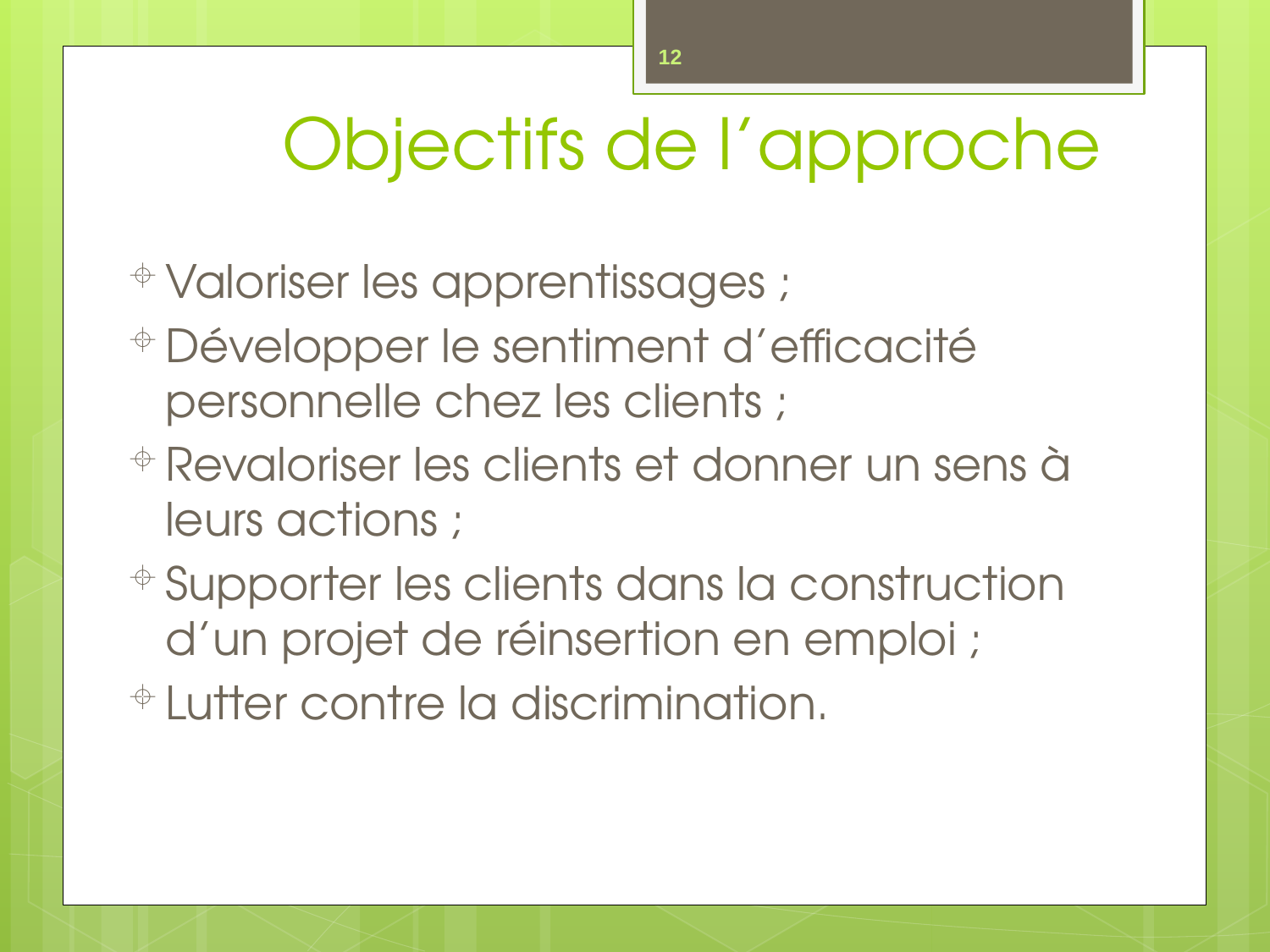

12
Objectifs de l’approche
Valoriser les apprentissages ;
Développer le sentiment d’efficacité personnelle chez les clients ;
Revaloriser les clients et donner un sens à leurs actions ;
Supporter les clients dans la construction d’un projet de réinsertion en emploi ;
Lutter contre la discrimination.